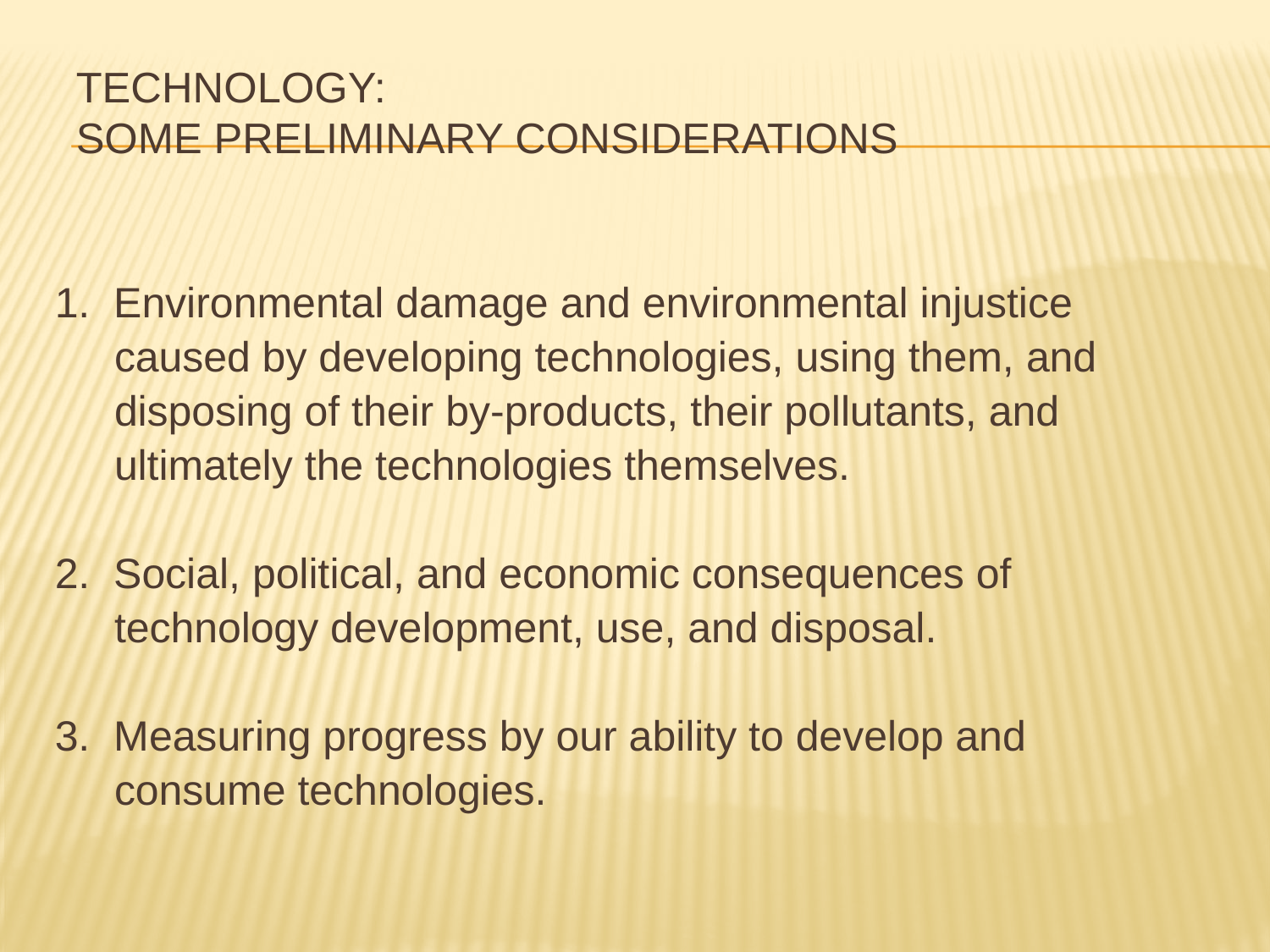

# Technology: Some Preliminary Considerations

1.  Environmental damage and environmental injustice
	 caused by developing technologies, using them, and
	 disposing of their by-products, their pollutants, and
	 ultimately the technologies themselves.

2.  Social, political, and economic consequences of
	 technology development, use, and disposal.

3.  Measuring progress by our ability to develop and
	 consume technologies.